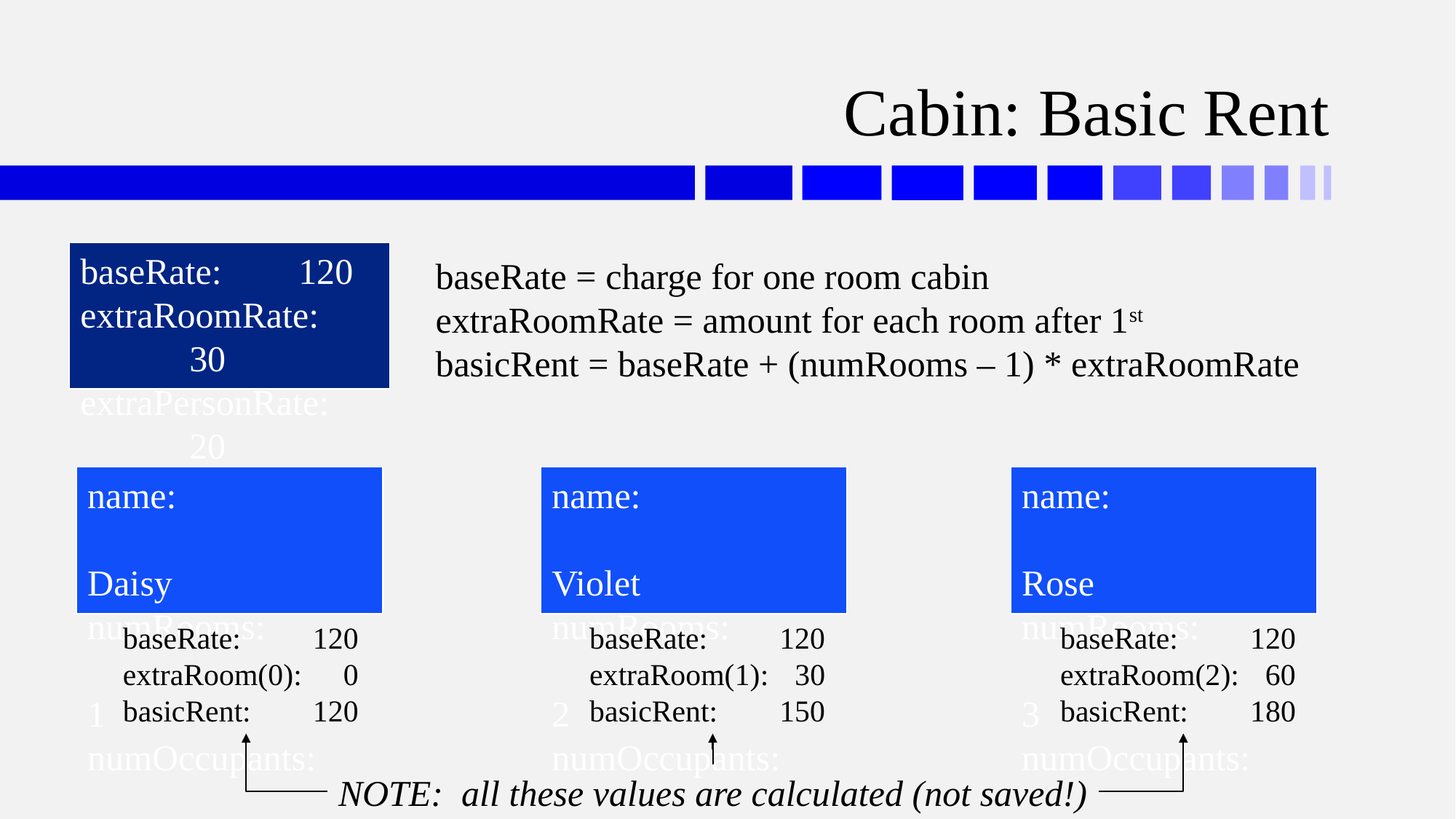

# Cabin: Basic Rent
baseRate:	120
extraRoomRate:	30
extraPersonRate:	20
baseRate = charge for one room cabin
extraRoomRate = amount for each room after 1st
basicRent = baseRate + (numRooms – 1) * extraRoomRate
name:	Daisy
numRooms:	1
numOccupants:	0
name:	Violet
numRooms:	2
numOccupants:	0
name:	Rose
numRooms:	3
numOccupants:	0
baseRate:	120
extraRoom(0):	0
basicRent:	120
baseRate:	120
extraRoom(1):	30
basicRent:	150
baseRate:	120
extraRoom(2):	60
basicRent:	180
NOTE:  all these values are calculated (not saved!)